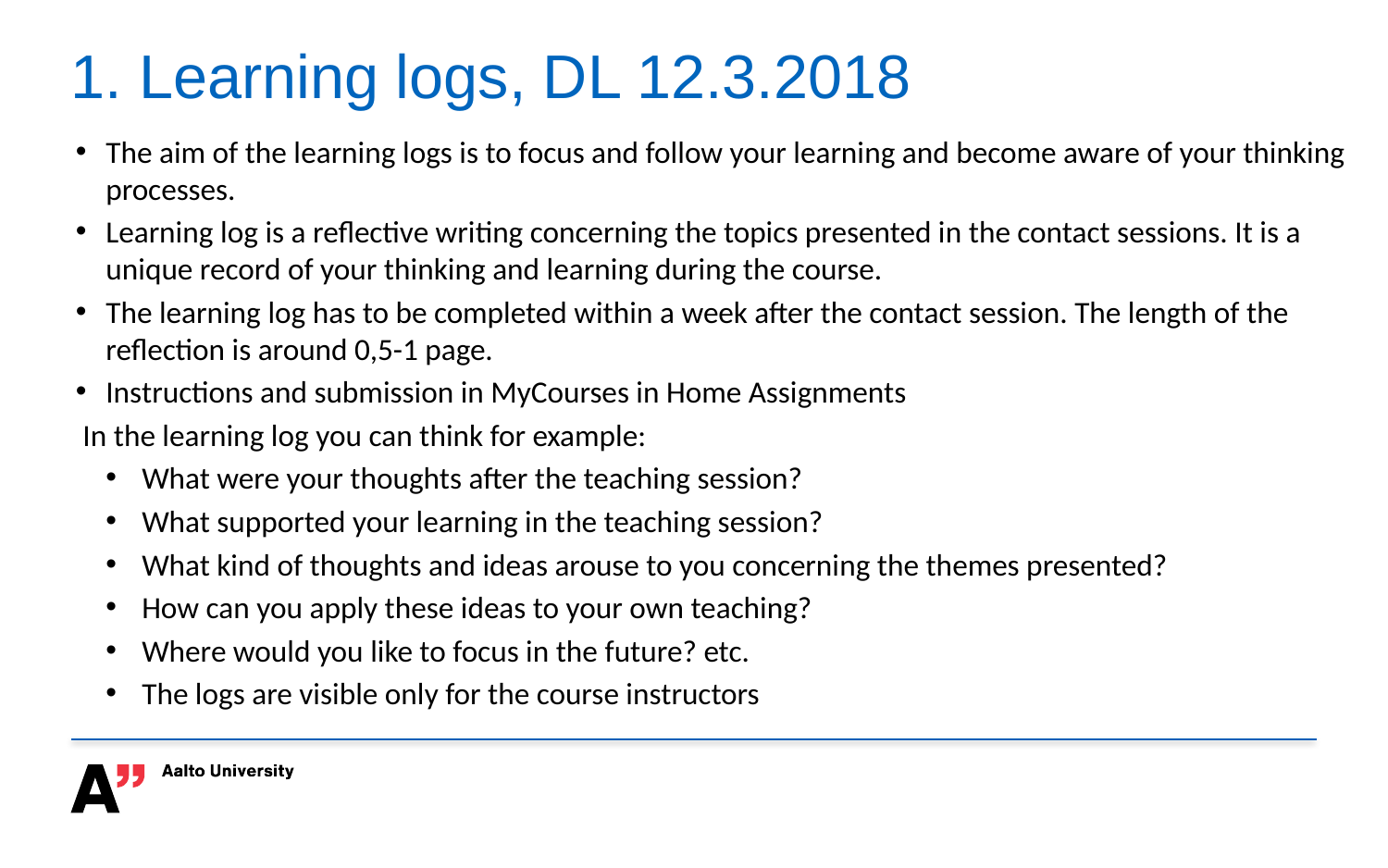

# 1. Learning logs, DL 12.3.2018
The aim of the learning logs is to focus and follow your learning and become aware of your thinking processes.
Learning log is a reflective writing concerning the topics presented in the contact sessions. It is a unique record of your thinking and learning during the course.
The learning log has to be completed within a week after the contact session. The length of the reflection is around 0,5-1 page.
Instructions and submission in MyCourses in Home Assignments
 In the learning log you can think for example:
What were your thoughts after the teaching session?
What supported your learning in the teaching session?
What kind of thoughts and ideas arouse to you concerning the themes presented?
How can you apply these ideas to your own teaching?
Where would you like to focus in the future? etc.
The logs are visible only for the course instructors